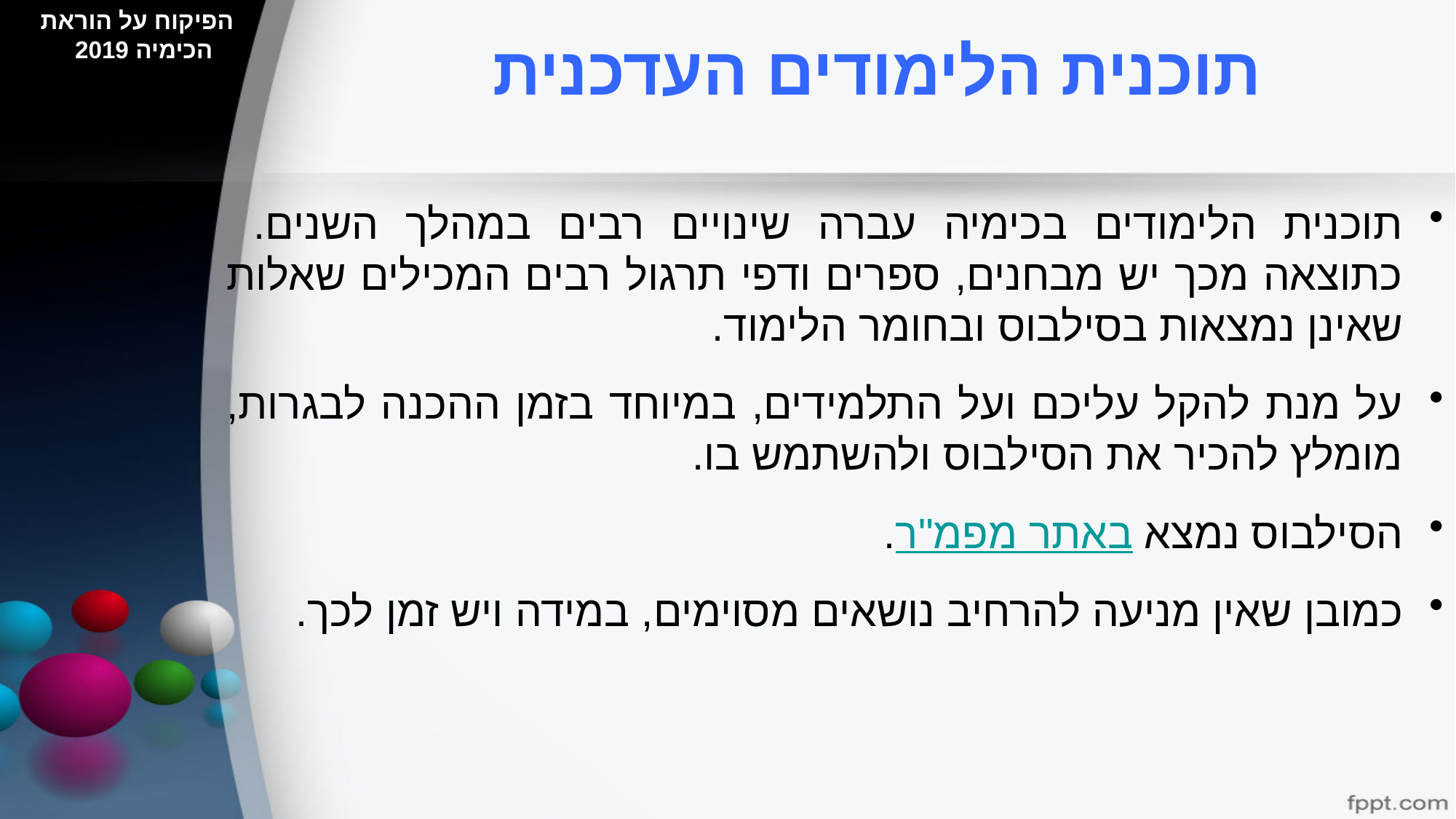

הפיקוח על הוראת הכימיה 2019
# תוכנית הלימודים העדכנית
תוכנית הלימודים בכימיה עברה שינויים רבים במהלך השנים.
כתוצאה מכך יש מבחנים, ספרים ודפי תרגול רבים המכילים שאלות שאינן נמצאות בסילבוס ובחומר הלימוד.
על מנת להקל עליכם ועל התלמידים, במיוחד בזמן ההכנה לבגרות, מומלץ להכיר את הסילבוס ולהשתמש בו.
הסילבוס נמצא באתר מפמ"ר.
כמובן שאין מניעה להרחיב נושאים מסוימים, במידה ויש זמן לכך.